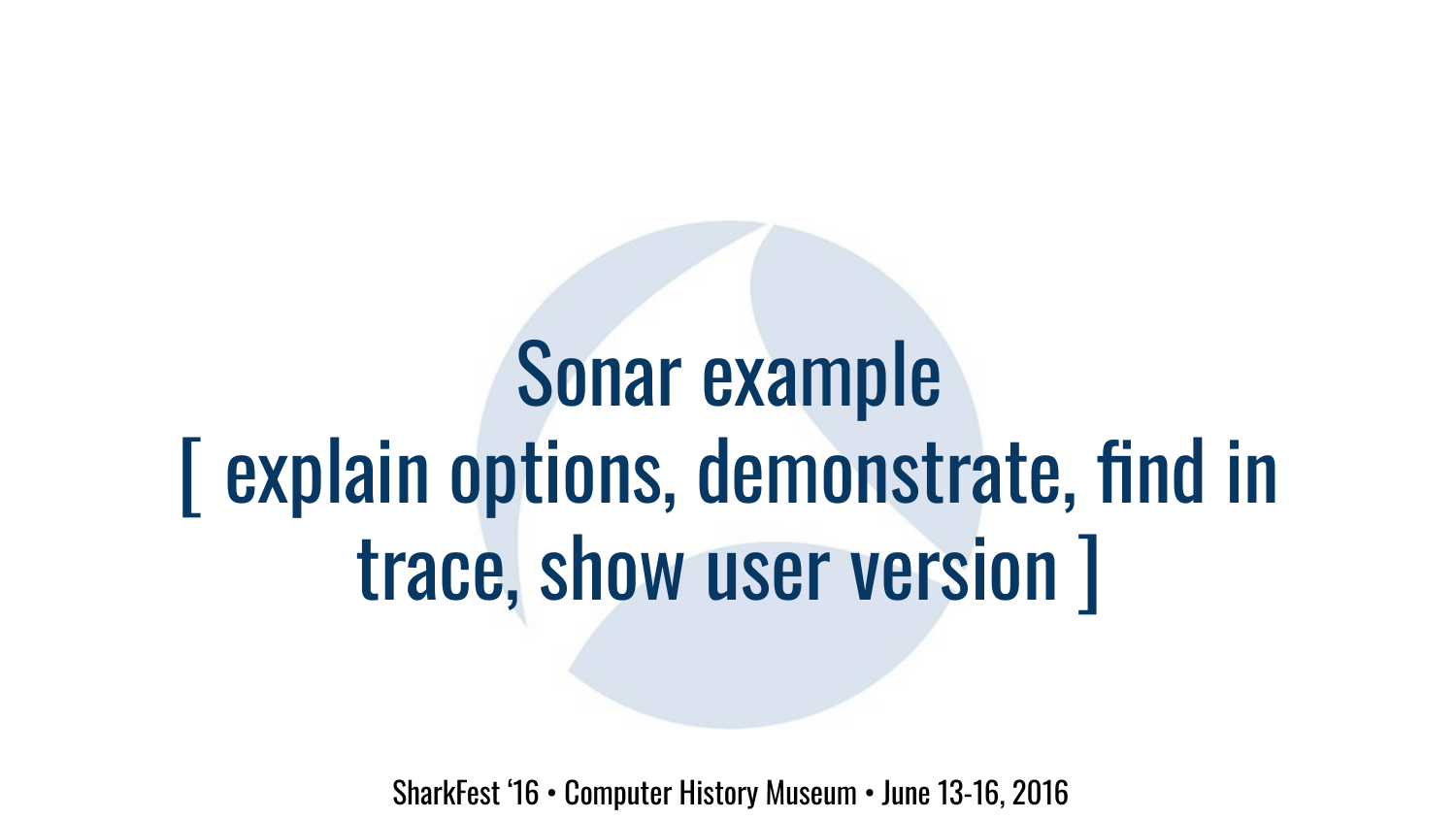

# Sonar example [ explain options, demonstrate, find in trace, show user version ]